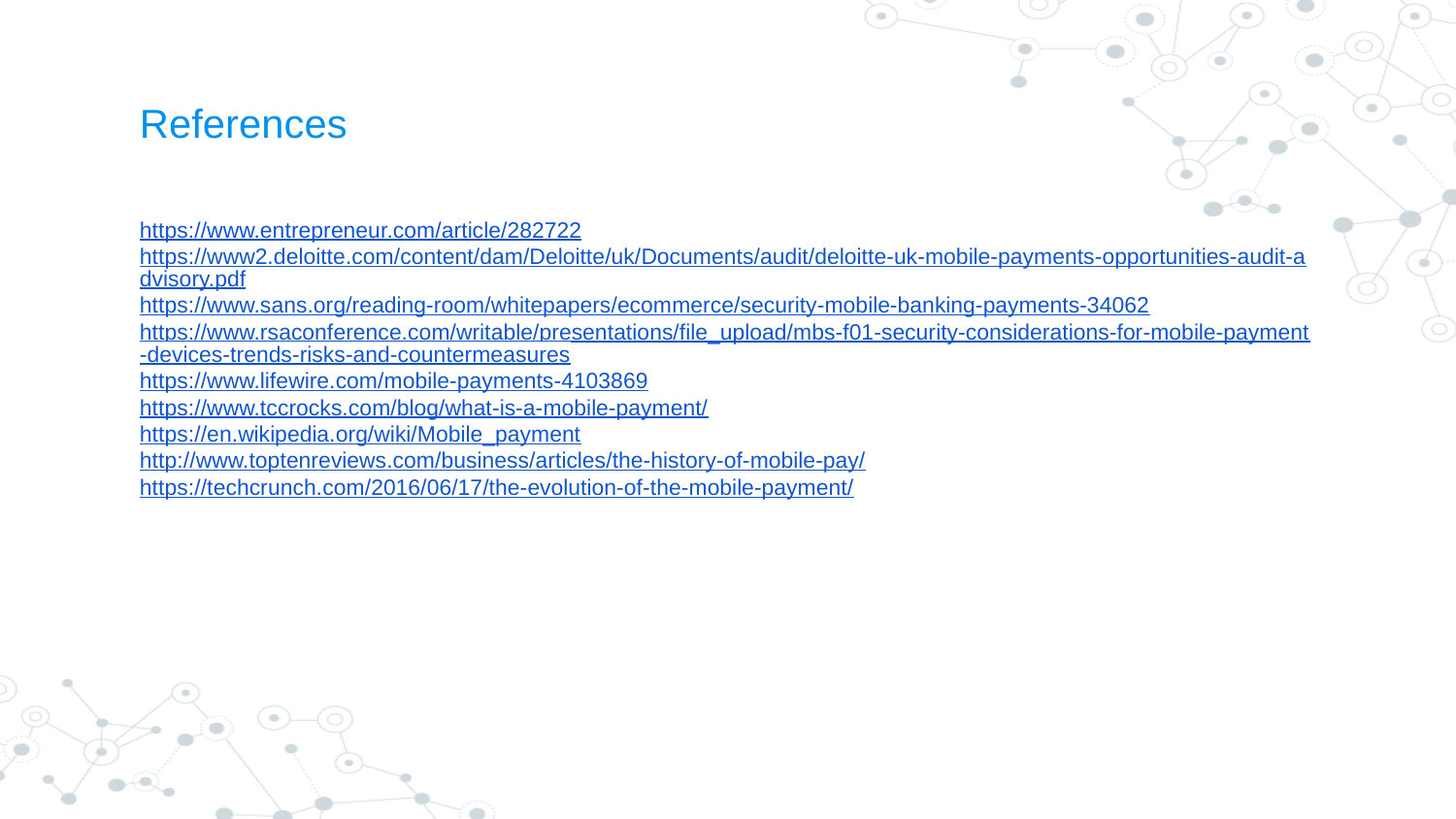

# References
https://www.entrepreneur.com/article/282722
https://www2.deloitte.com/content/dam/Deloitte/uk/Documents/audit/deloitte-uk-mobile-payments-opportunities-audit-advisory.pdf
https://www.sans.org/reading-room/whitepapers/ecommerce/security-mobile-banking-payments-34062
https://www.rsaconference.com/writable/presentations/file_upload/mbs-f01-security-considerations-for-mobile-payment-devices-trends-risks-and-countermeasures
https://www.lifewire.com/mobile-payments-4103869
https://www.tccrocks.com/blog/what-is-a-mobile-payment/
https://en.wikipedia.org/wiki/Mobile_payment
http://www.toptenreviews.com/business/articles/the-history-of-mobile-pay/
https://techcrunch.com/2016/06/17/the-evolution-of-the-mobile-payment/